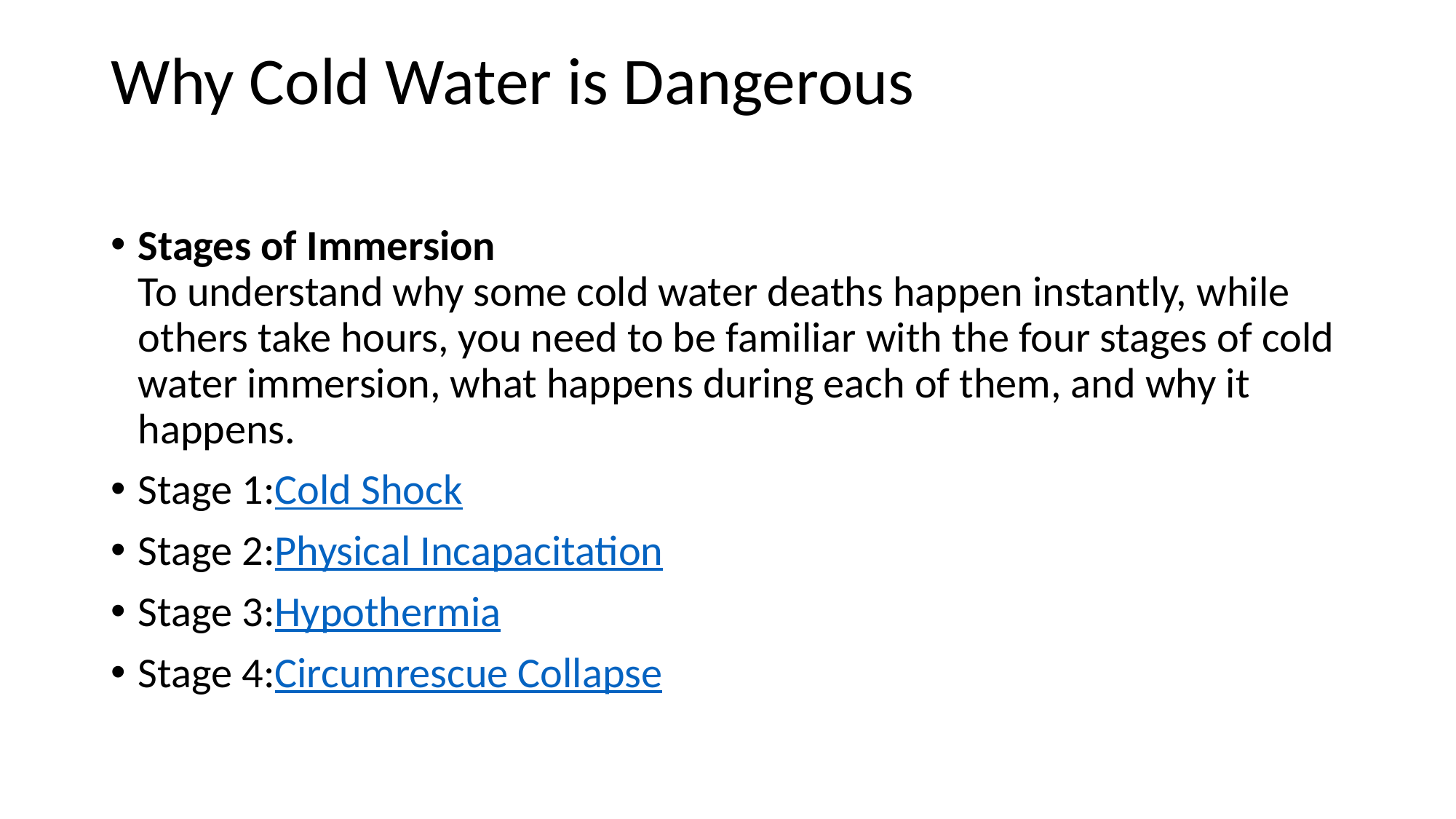

# Why Cold Water is Dangerous
Stages of Immersion 
To understand why some cold water deaths happen instantly, while others take hours, you need to be familiar with the four stages of cold water immersion, what happens during each of them, and why it happens.
Stage 1:Cold Shock
Stage 2:Physical Incapacitation
Stage 3:Hypothermia
Stage 4:Circumrescue Collapse